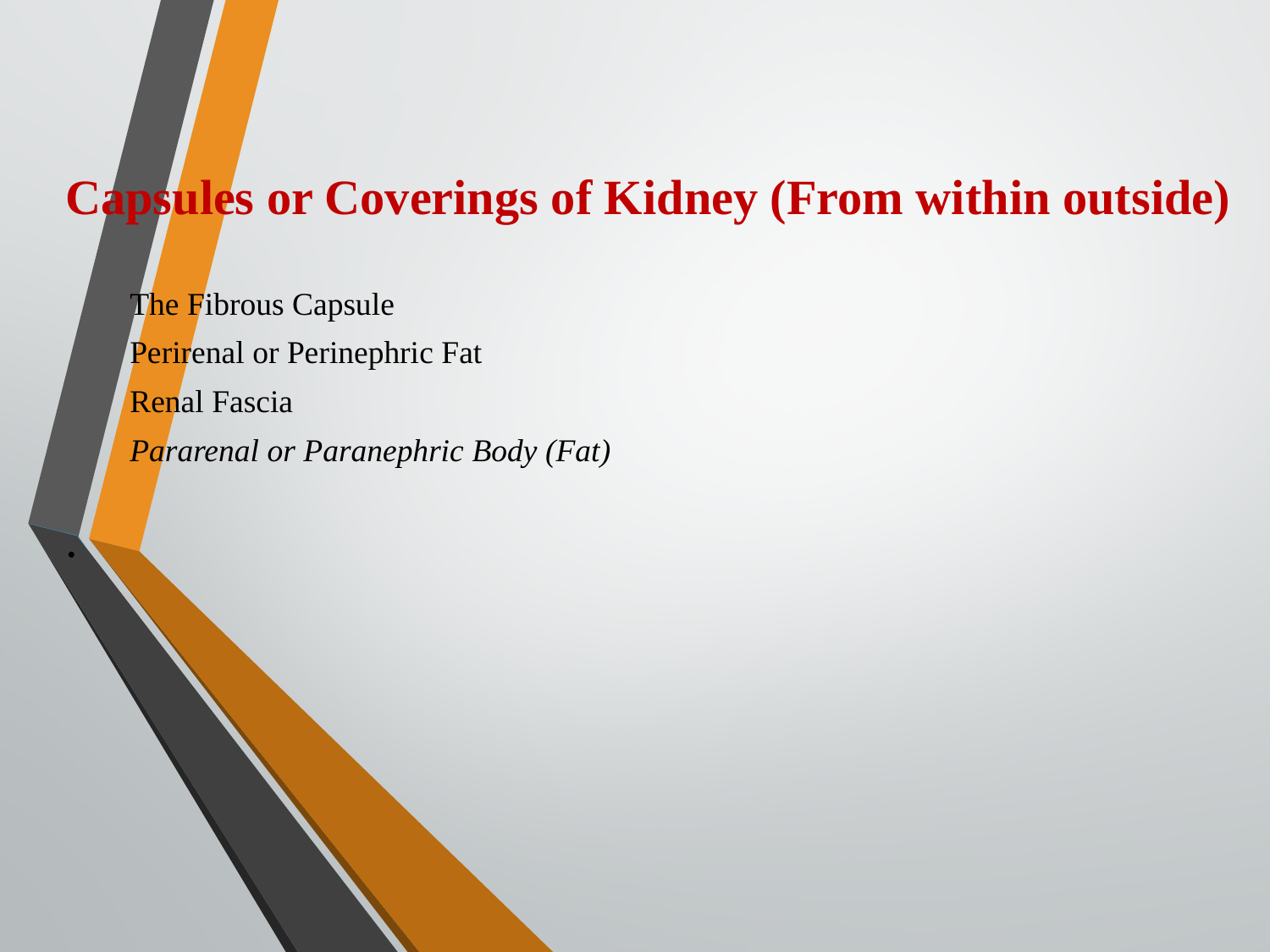

Capsules or Coverings of Kidney (From within outside)

        The Fibrous Capsule
        Perirenal or Perinephric Fat
        Renal Fascia
        Pararenal or Paranephric Body (Fat)
.